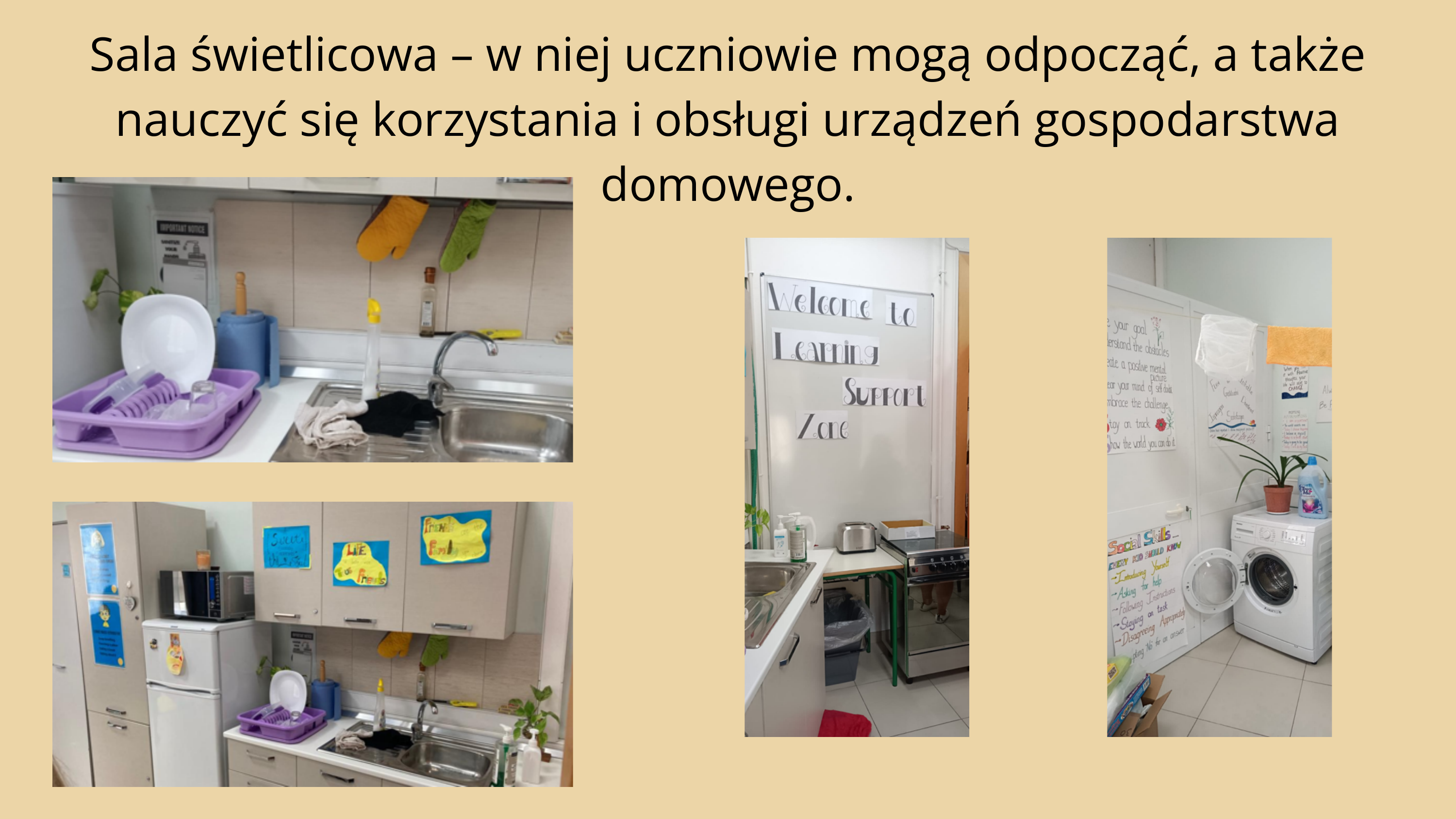

Sala świetlicowa – w niej uczniowie mogą odpocząć, a także nauczyć się korzystania i obsługi urządzeń gospodarstwa domowego.